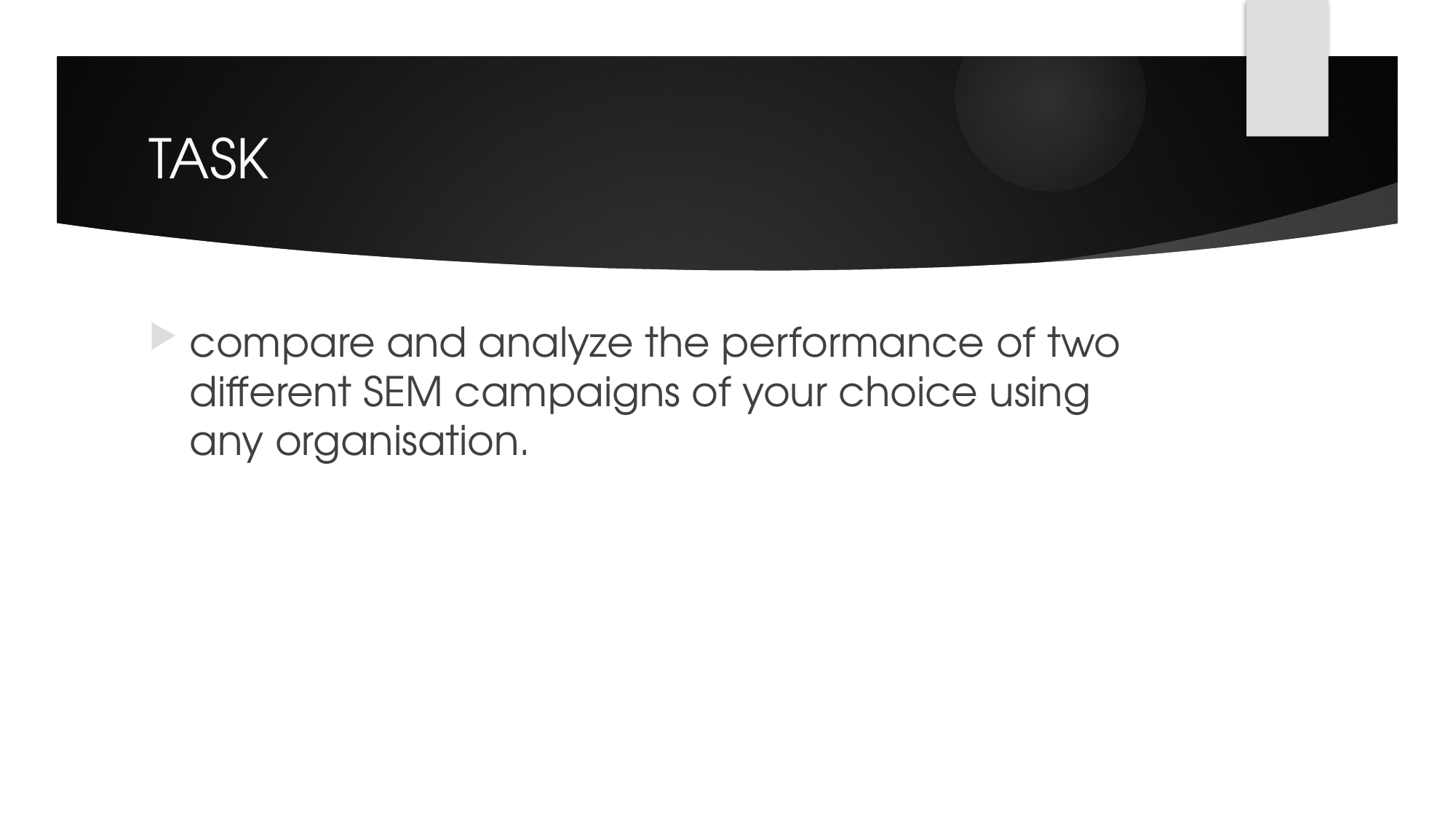

# TASK
compare and analyze the performance of two different SEM campaigns of your choice using any organisation.